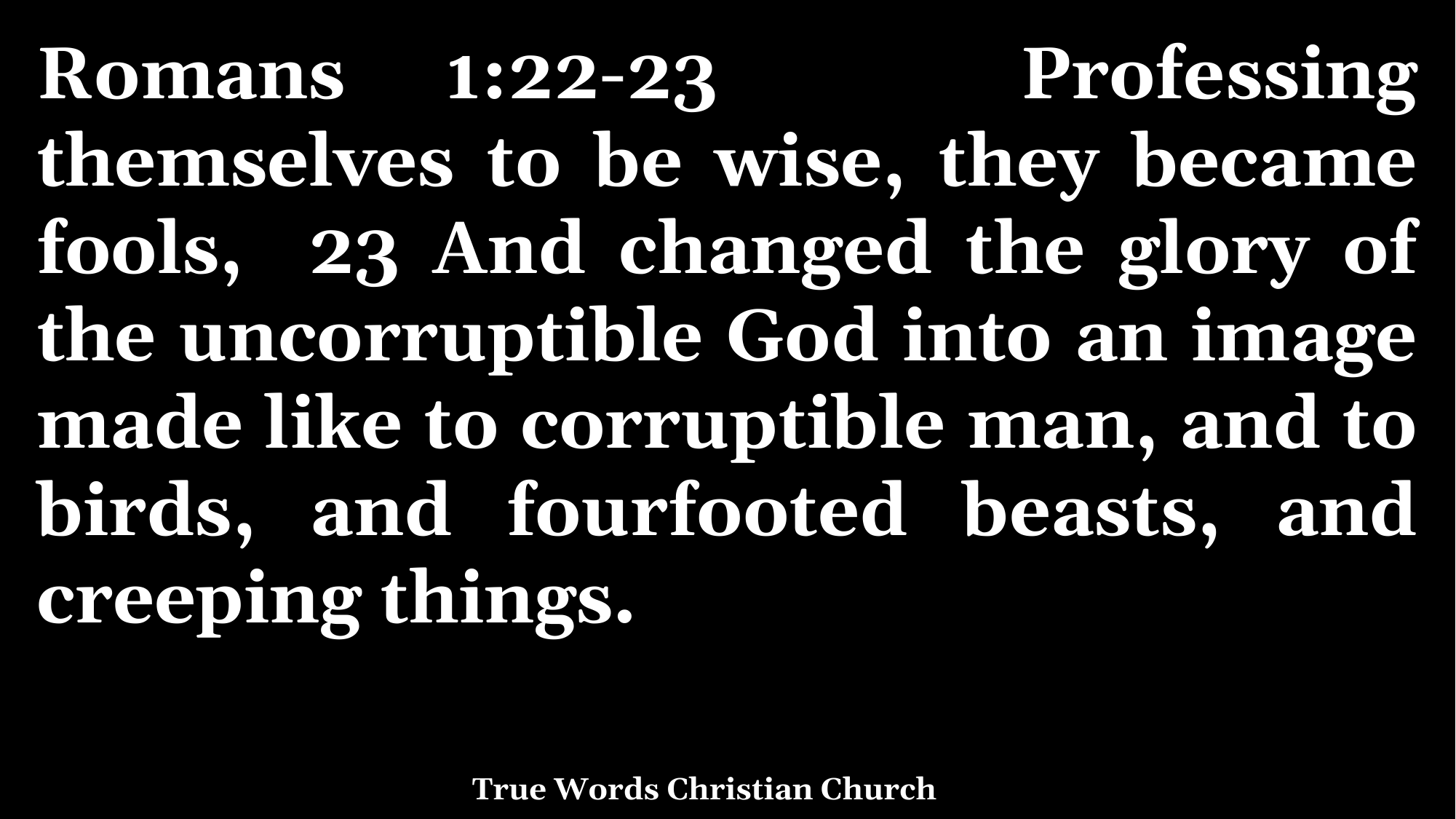

Romans 1:22-23   Professing themselves to be wise, they became fools,  23 And changed the glory of the uncorruptible God into an image made like to corruptible man, and to birds, and fourfooted beasts, and creeping things.
True Words Christian Church